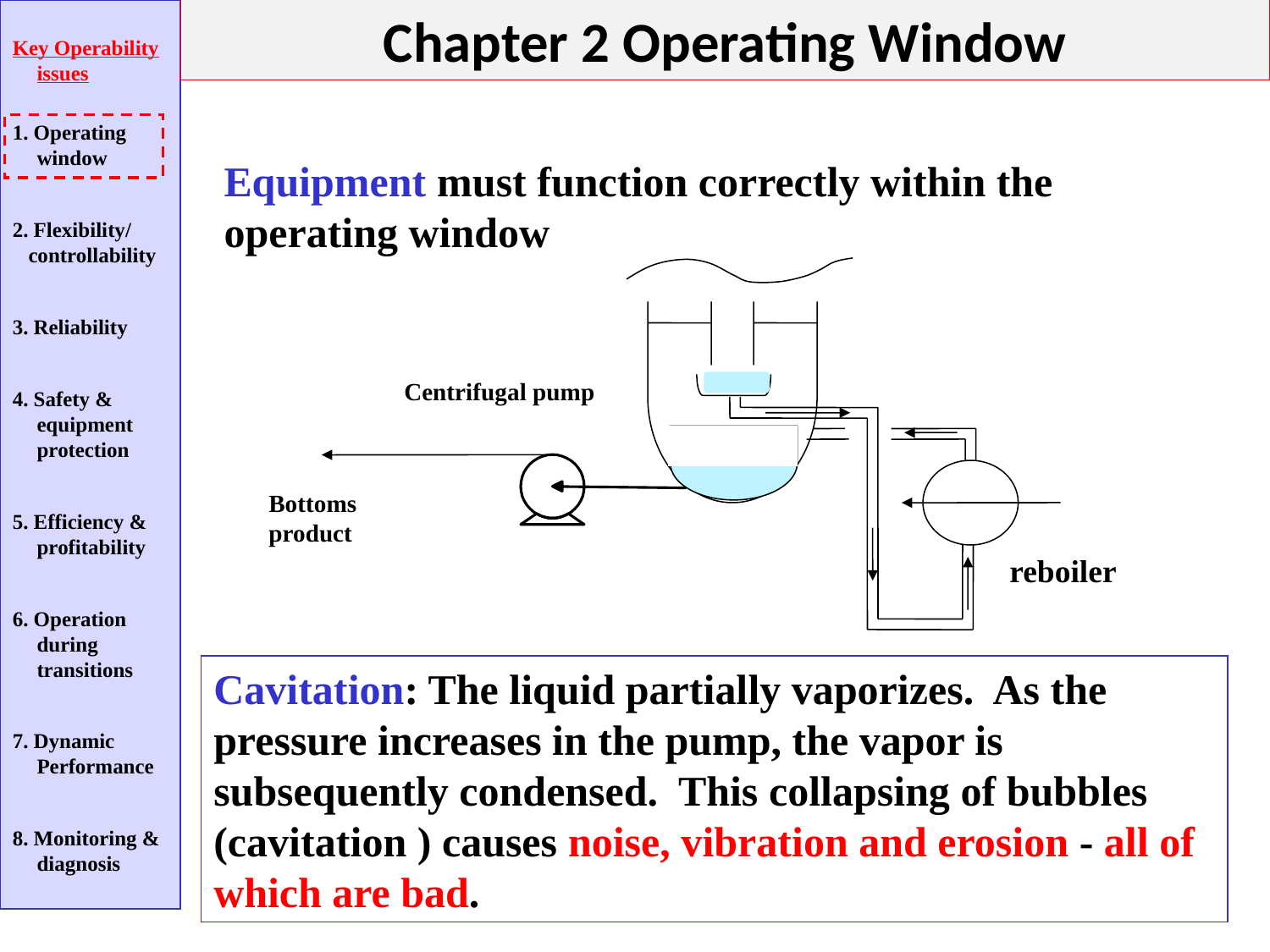

Chapter 2 Operating Window

Key Operability issues

1. Operating window

2. Flexibility/
   controllability

3. Reliability

4. Safety & equipment protection

5. Efficiency & profitability

6. Operation during transitions

7. Dynamic Performance

8. Monitoring & diagnosis

Equipment must function correctly within the operating window

Centrifugal pump

Bottoms product

reboiler

Cavitation: The liquid partially vaporizes.  As the pressure increases in the pump, the vapor is subsequently condensed.  This collapsing of bubbles (cavitation ) causes noise, vibration and erosion - all of which are bad.